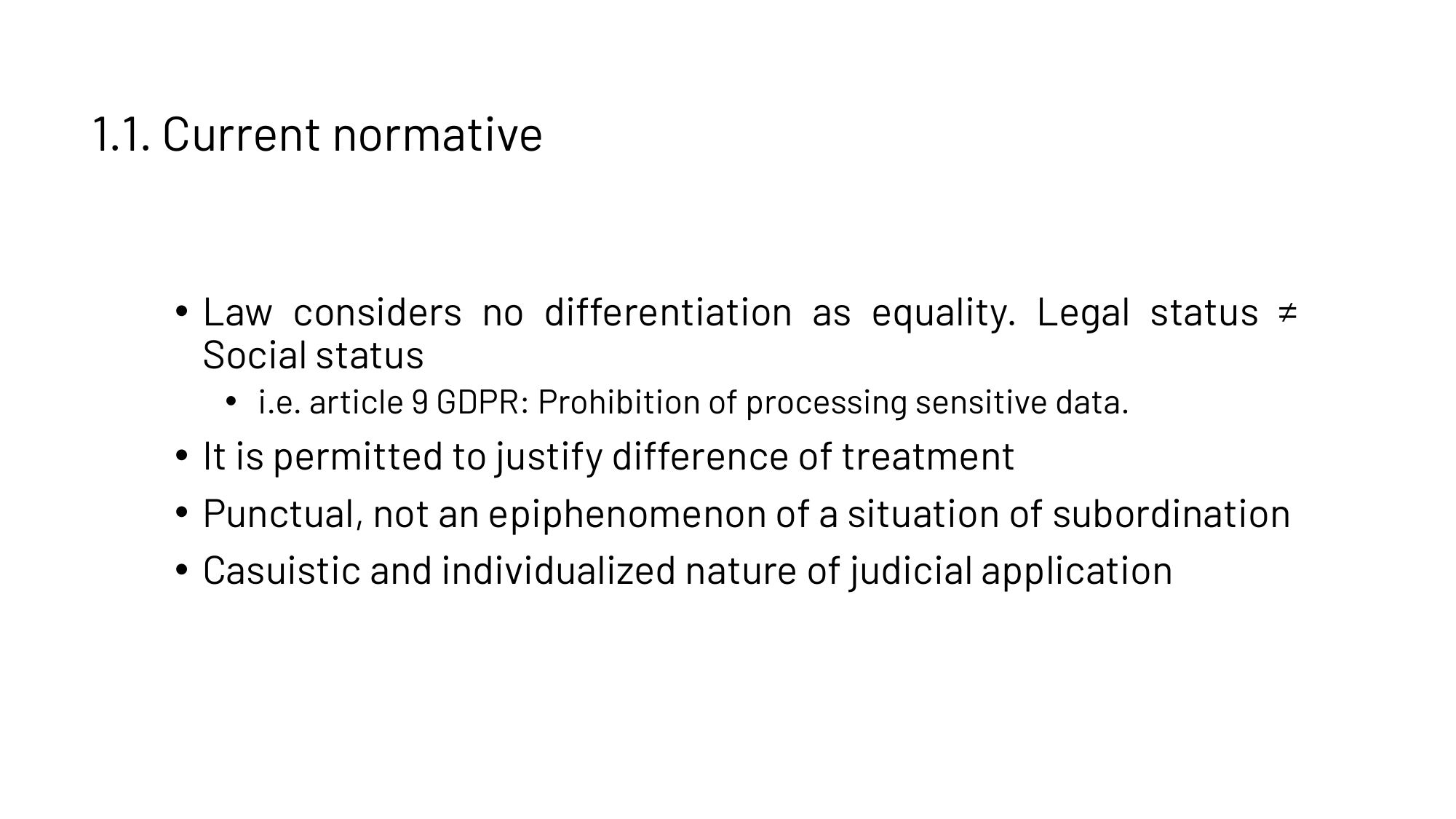

# 1.1. Current normative

Law considers no differentiation as equality. Legal status ≠ Social status
i.e. article 9 GDPR: Prohibition of processing sensitive data.
It is permitted to justify difference of treatment
Punctual, not an epiphenomenon of a situation of subordination
Casuistic and individualized nature of judicial application